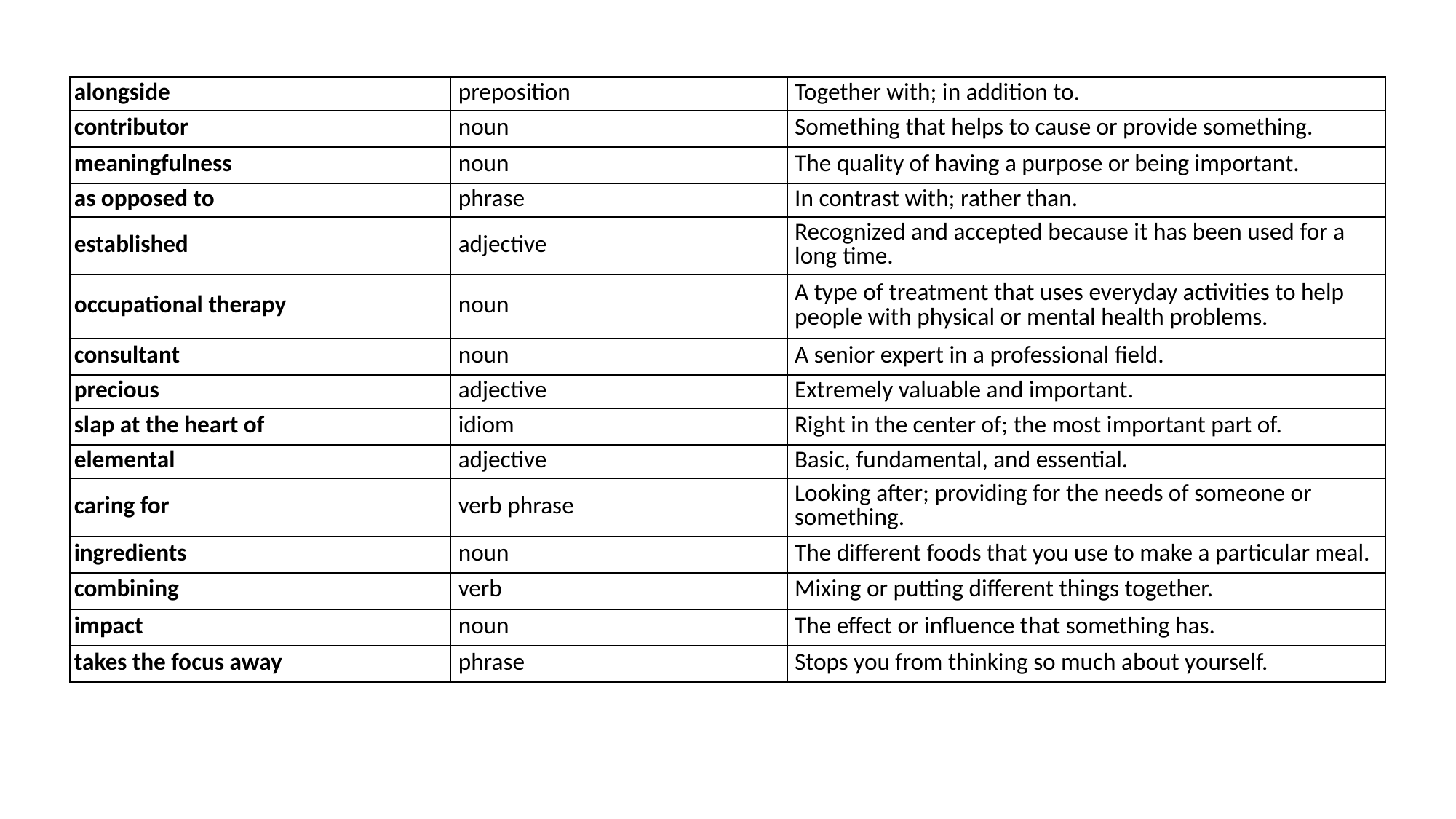

| alongside | preposition | Together with; in addition to. |
| --- | --- | --- |
| contributor | noun | Something that helps to cause or provide something. |
| meaningfulness | noun | The quality of having a purpose or being important. |
| as opposed to | phrase | In contrast with; rather than. |
| established | adjective | Recognized and accepted because it has been used for a long time. |
| occupational therapy | noun | A type of treatment that uses everyday activities to help people with physical or mental health problems. |
| consultant | noun | A senior expert in a professional field. |
| precious | adjective | Extremely valuable and important. |
| slap at the heart of | idiom | Right in the center of; the most important part of. |
| elemental | adjective | Basic, fundamental, and essential. |
| caring for | verb phrase | Looking after; providing for the needs of someone or something. |
| ingredients | noun | The different foods that you use to make a particular meal. |
| combining | verb | Mixing or putting different things together. |
| impact | noun | The effect or influence that something has. |
| takes the focus away | phrase | Stops you from thinking so much about yourself. |